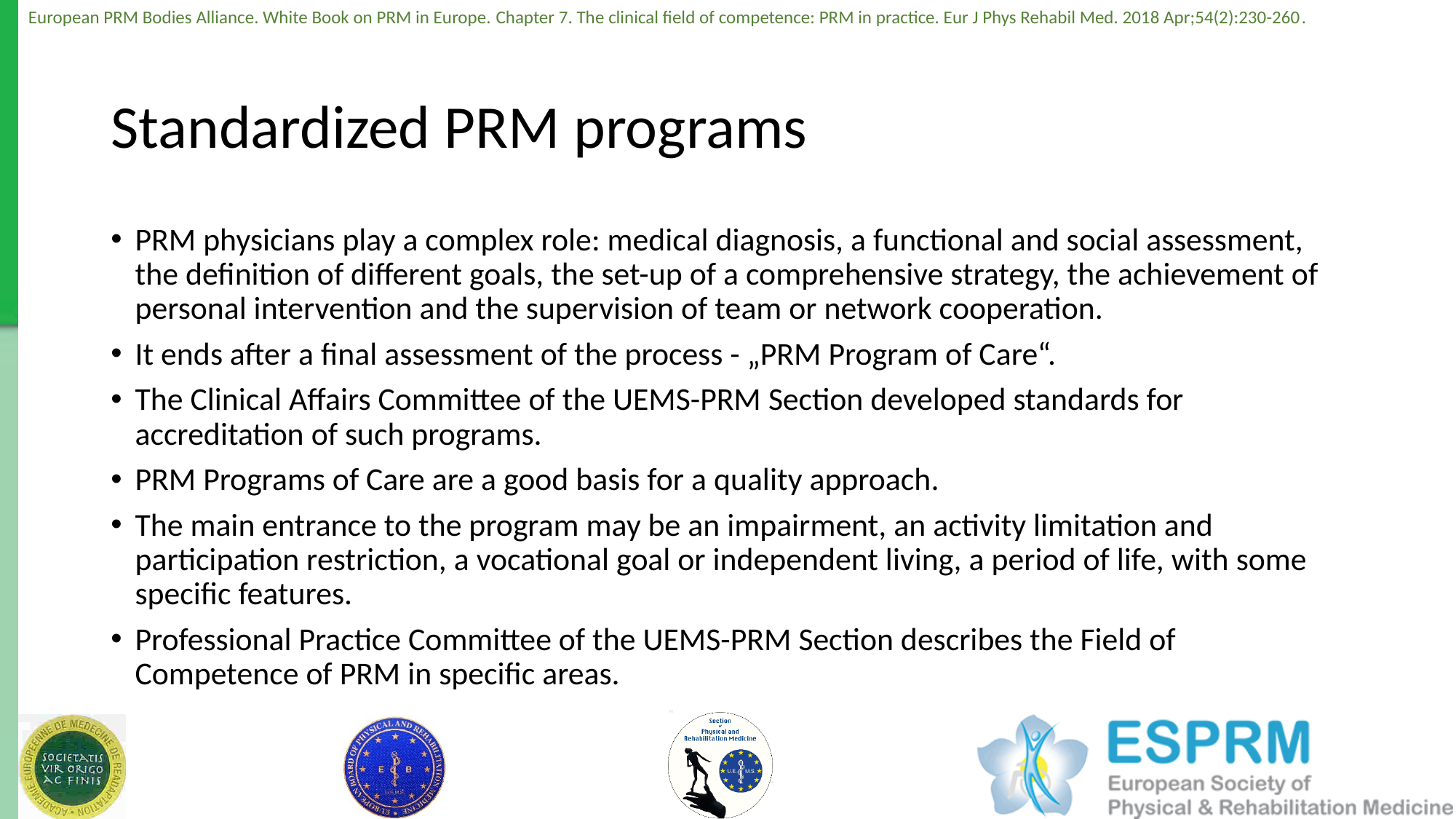

# Standardized PRM programs
PRM physicians play a complex role: medical diagnosis, a functional and social assessment, the definition of different goals, the set-up of a comprehensive strategy, the achievement of personal intervention and the supervision of team or network cooperation.
It ends after a final assessment of the process - „PRM Program of Care“.
The Clinical Affairs Committee of the UEMS-PRM Section developed standards for accreditation of such programs.
PRM Programs of Care are a good basis for a quality approach.
The main entrance to the program may be an impairment, an activity limitation and participation restriction, a vocational goal or independent living, a period of life, with some specific features.
Professional Practice Committee of the UEMS-PRM Section describes the Field of Competence of PRM in specific areas.